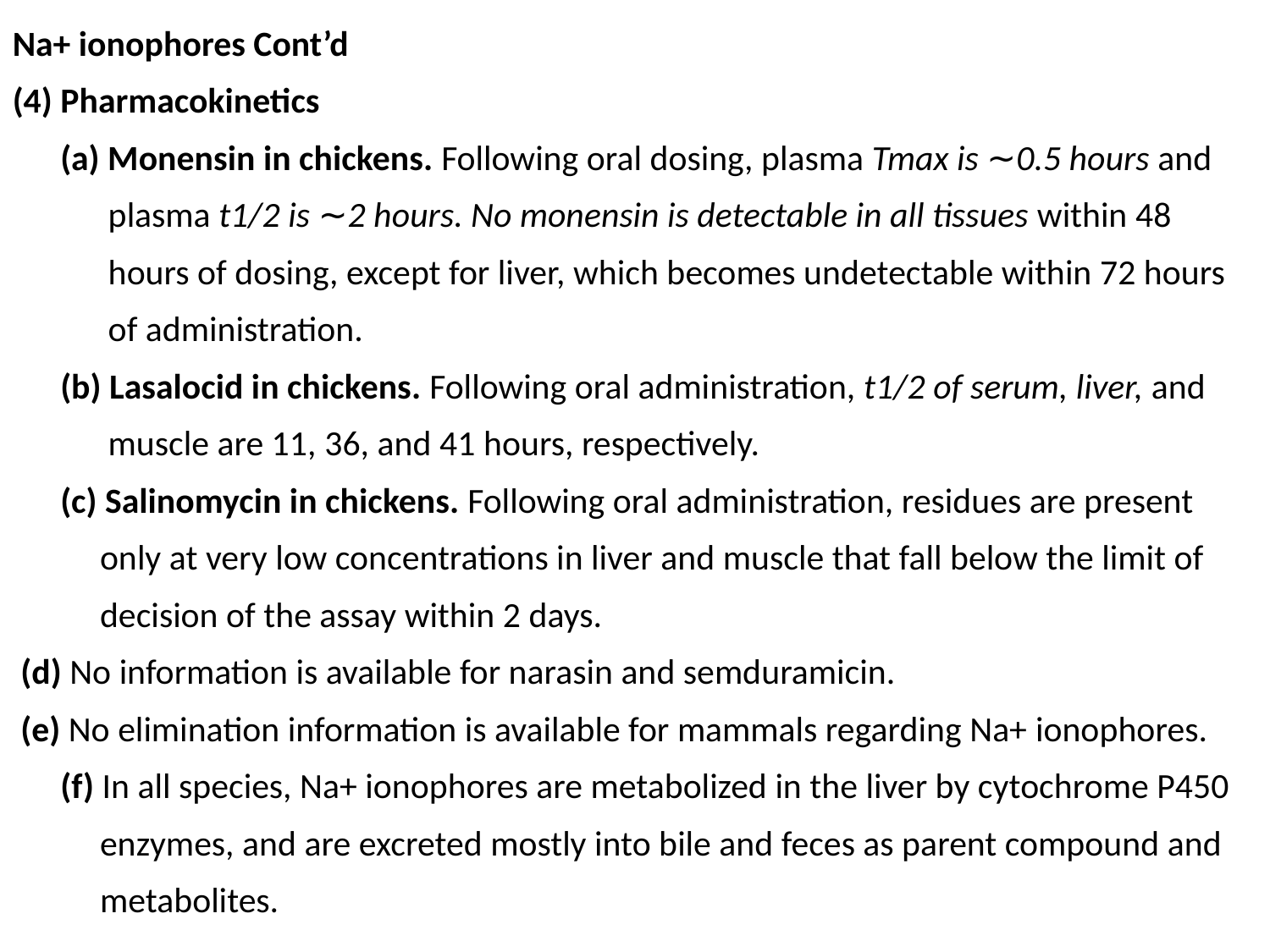

Na+ ionophores Cont’d
(4) Pharmacokinetics
(a) Monensin in chickens. Following oral dosing, plasma Tmax is ∼0.5 hours and plasma t1/2 is ∼2 hours. No monensin is detectable in all tissues within 48 hours of dosing, except for liver, which becomes undetectable within 72 hours of administration.
(b) Lasalocid in chickens. Following oral administration, t1/2 of serum, liver, and muscle are 11, 36, and 41 hours, respectively.
(c) Salinomycin in chickens. Following oral administration, residues are present only at very low concentrations in liver and muscle that fall below the limit of decision of the assay within 2 days.
(d) No information is available for narasin and semduramicin.
(e) No elimination information is available for mammals regarding Na+ ionophores.
(f) In all species, Na+ ionophores are metabolized in the liver by cytochrome P450 enzymes, and are excreted mostly into bile and feces as parent compound and metabolites.